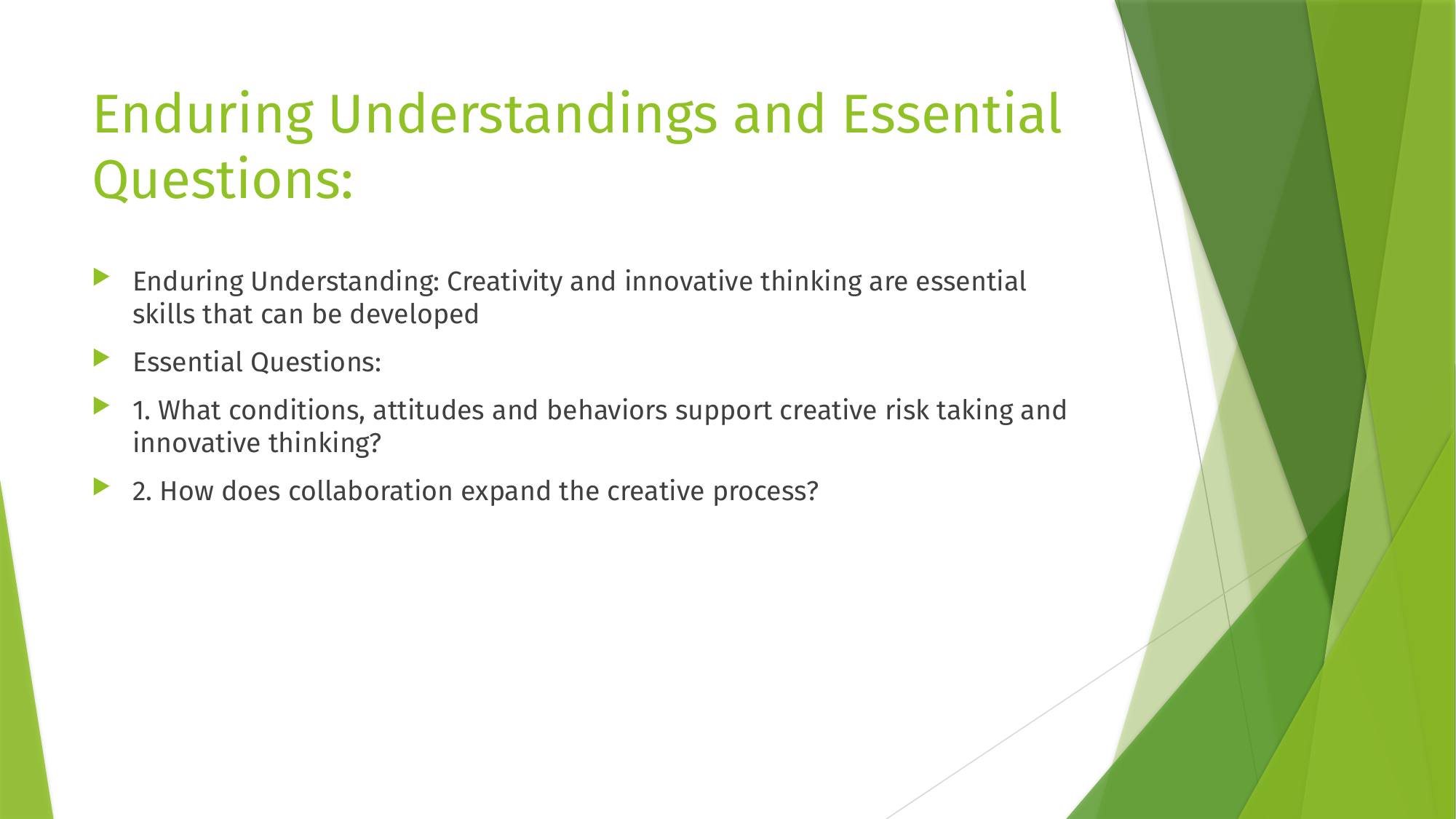

# Enduring Understandings and Essential Questions:
Enduring Understanding: Creativity and innovative thinking are essential skills that can be developed
Essential Questions:
1. What conditions, attitudes and behaviors support creative risk taking and innovative thinking?
2. How does collaboration expand the creative process?